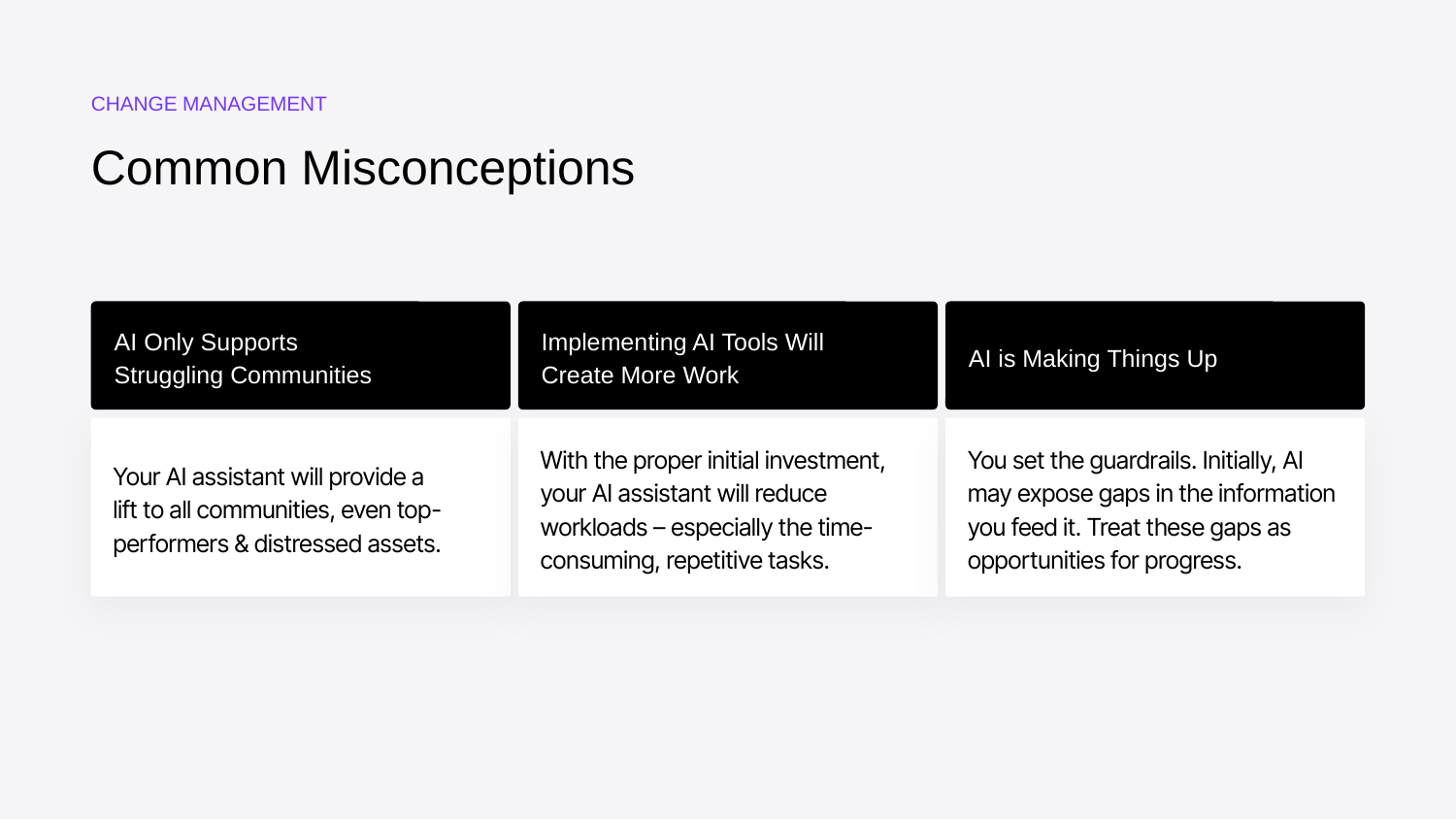

CHANGE MANAGEMENT
Common Misconceptions
AI Only Supports
Struggling Communities
Implementing AI Tools Will
Create More Work
AI is Making Things Up
Your AI assistant will provide a
lift to all communities, even top-performers & distressed assets.
With the proper initial investment, your AI assistant will reduce workloads – especially the time-consuming, repetitive tasks.
You set the guardrails. Initially, AI may expose gaps in the information you feed it. Treat these gaps as opportunities for progress.